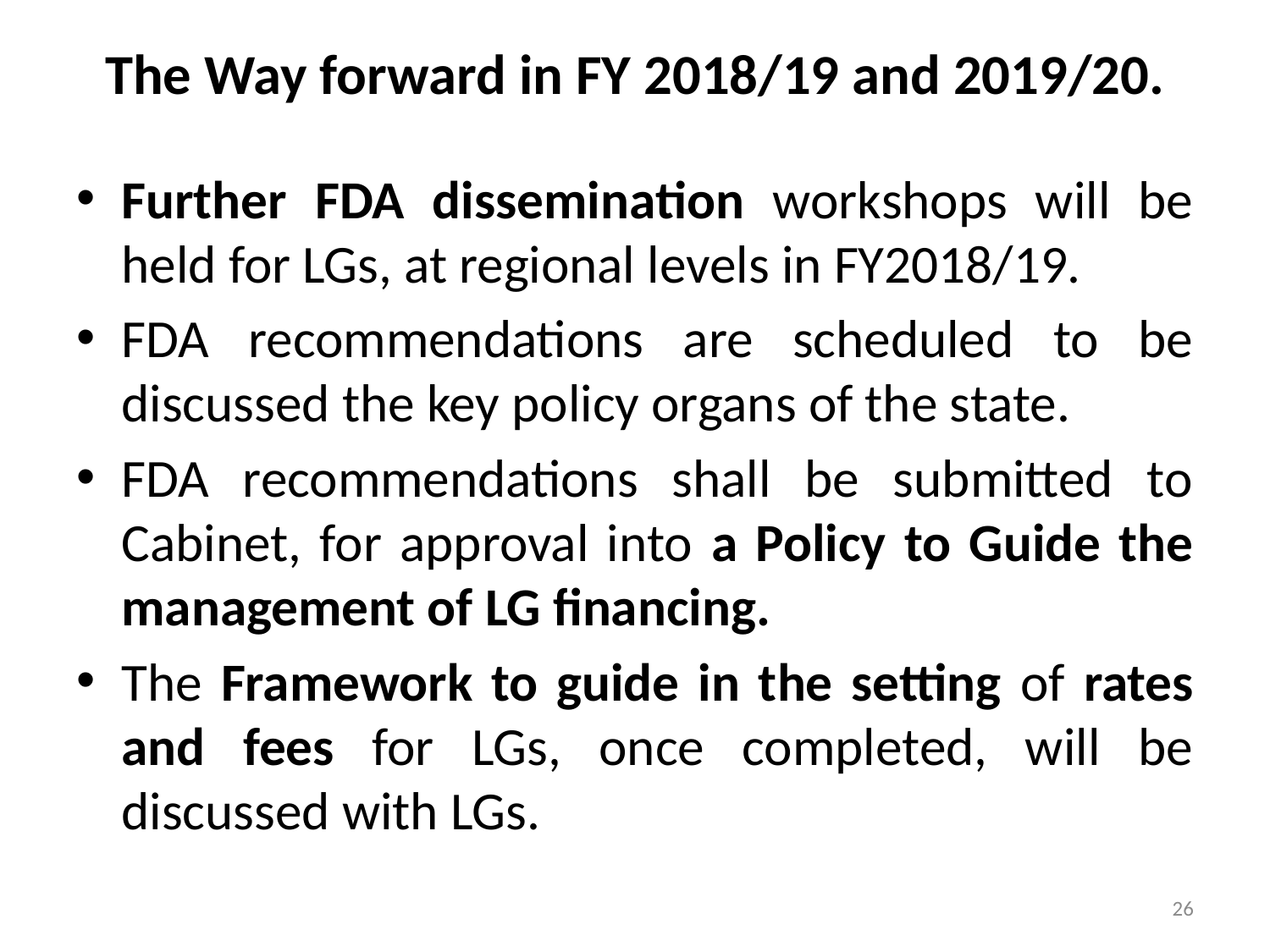

# The Way forward in FY 2018/19 and 2019/20.
Further FDA dissemination workshops will be held for LGs, at regional levels in FY2018/19.
FDA recommendations are scheduled to be discussed the key policy organs of the state.
FDA recommendations shall be submitted to Cabinet, for approval into a Policy to Guide the management of LG financing.
The Framework to guide in the setting of rates and fees for LGs, once completed, will be discussed with LGs.

26